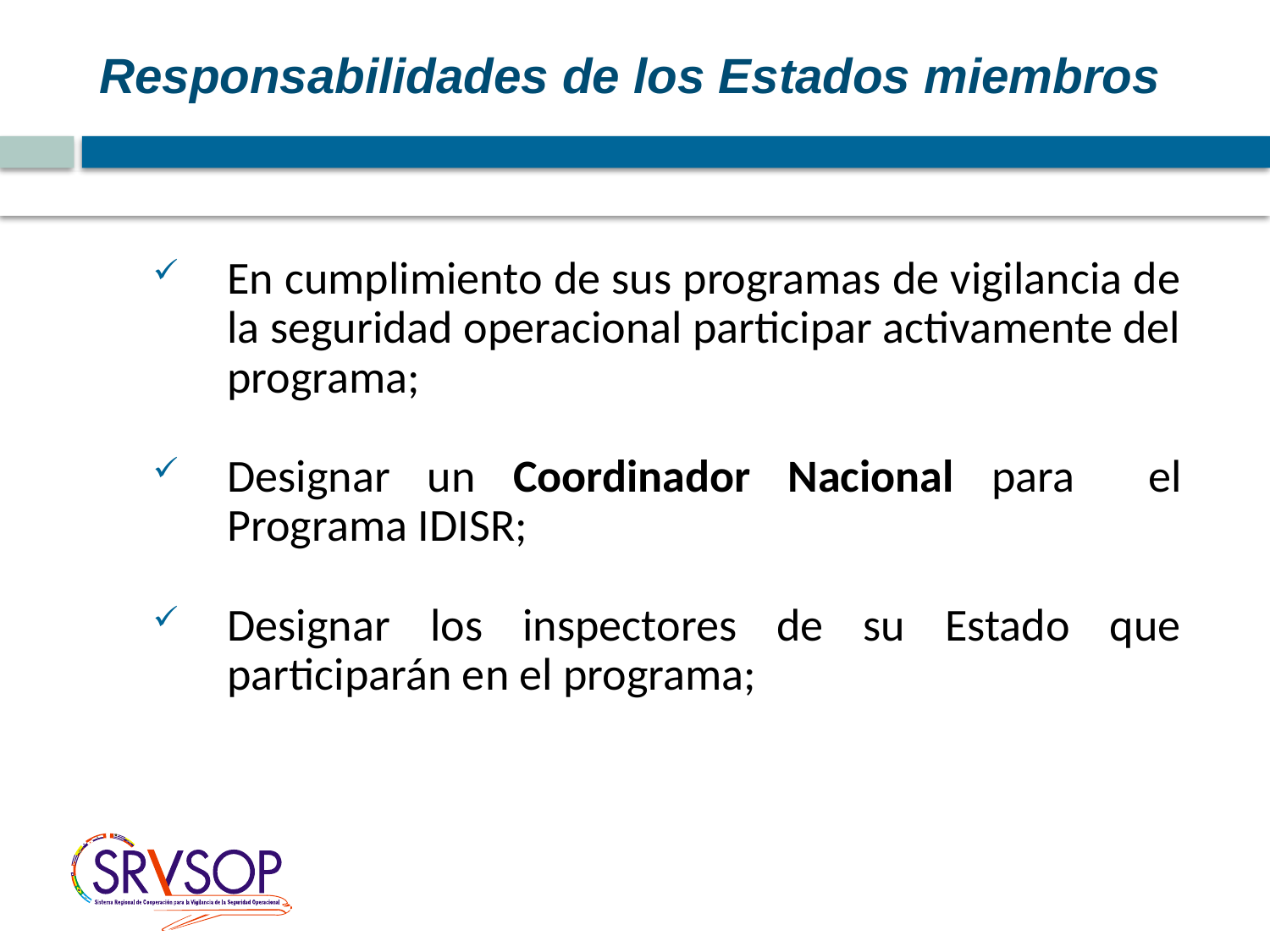

Responsabilidades de los Estados miembros
En cumplimiento de sus programas de vigilancia de la seguridad operacional participar activamente del programa;

Designar un Coordinador Nacional para  el Programa IDISR;

Designar los inspectores de su Estado que participarán en el programa;